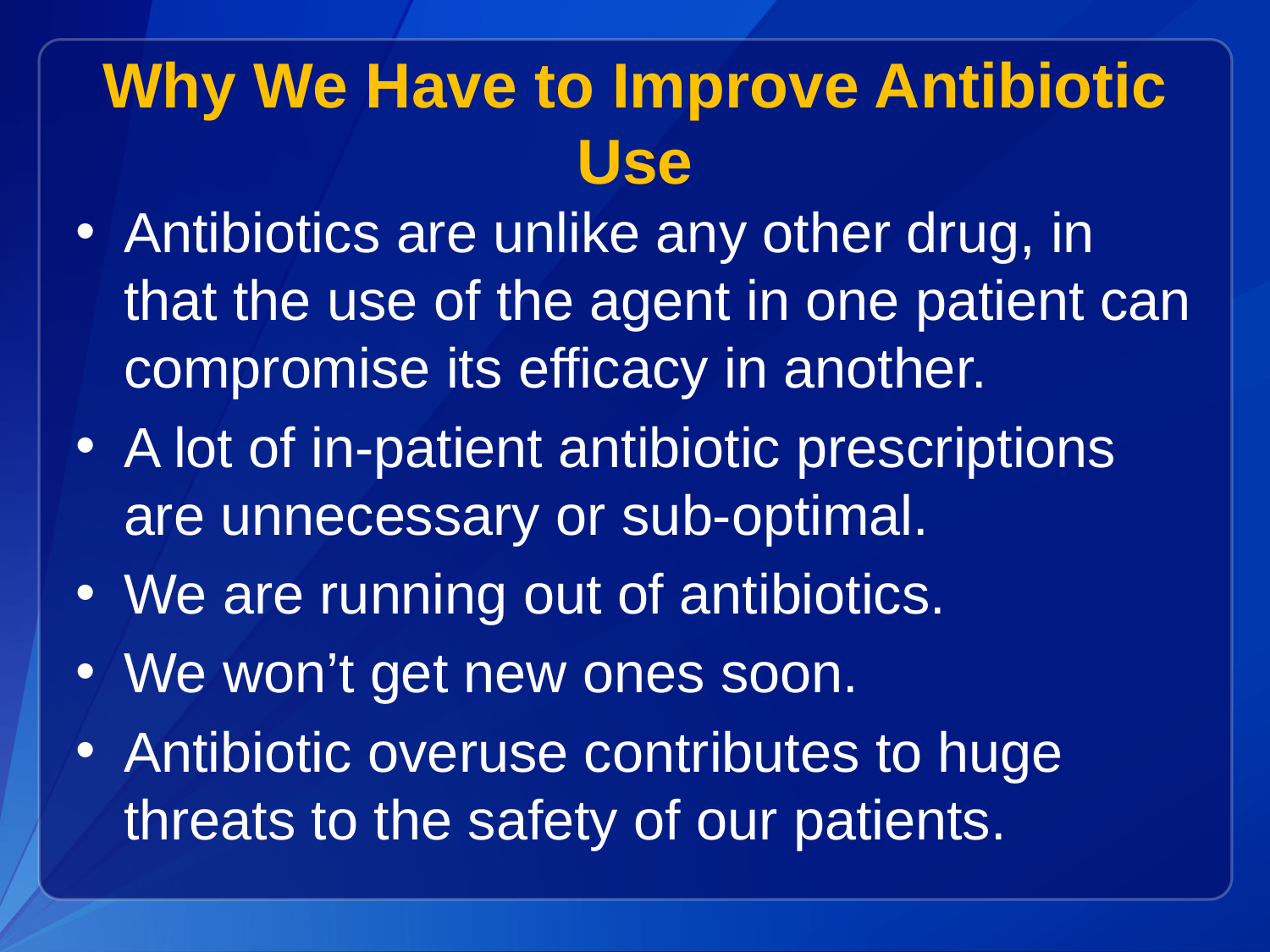

# Why We Have to Improve Antibiotic Use
Antibiotics are unlike any other drug, in that the use of the agent in one patient can compromise its efficacy in another.
A lot of in-patient antibiotic prescriptions are unnecessary or sub-optimal.
We are running out of antibiotics.
We won’t get new ones soon.
Antibiotic overuse contributes to huge threats to the safety of our patients.